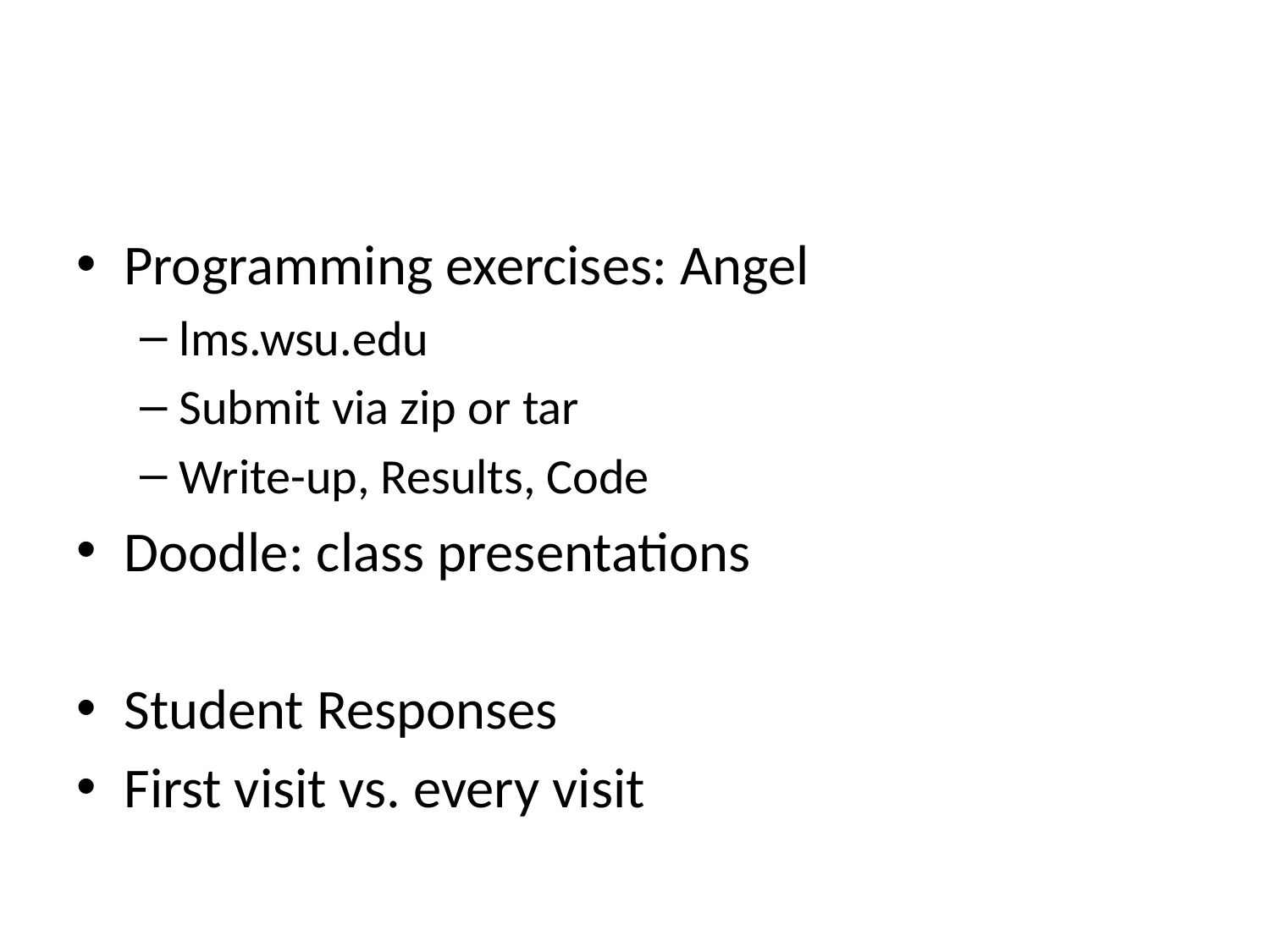

#
Programming exercises: Angel
lms.wsu.edu
Submit via zip or tar
Write-up, Results, Code
Doodle: class presentations

Student Responses
First visit vs. every visit